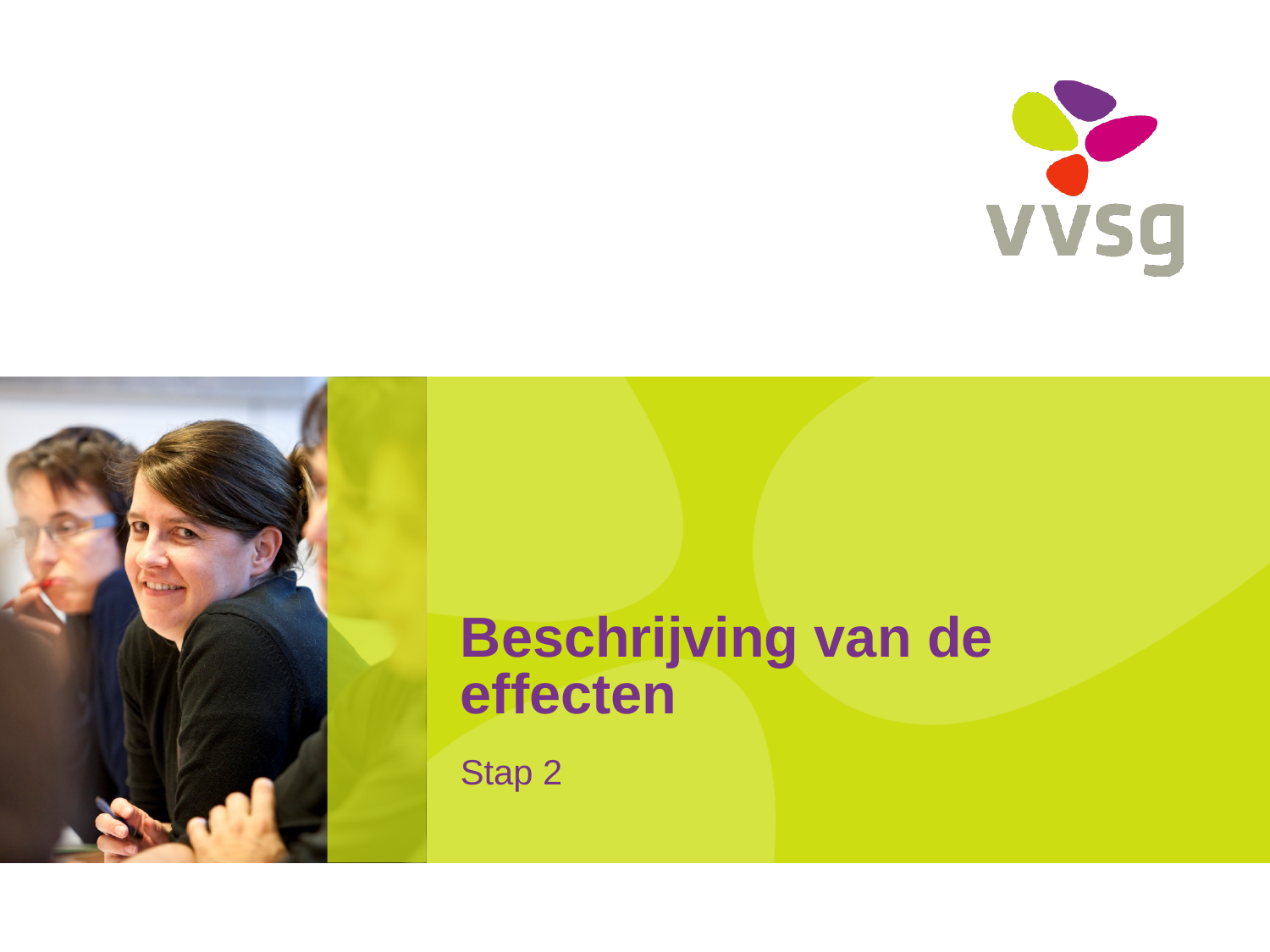

# Beschrijving van de effecten
Stap 2